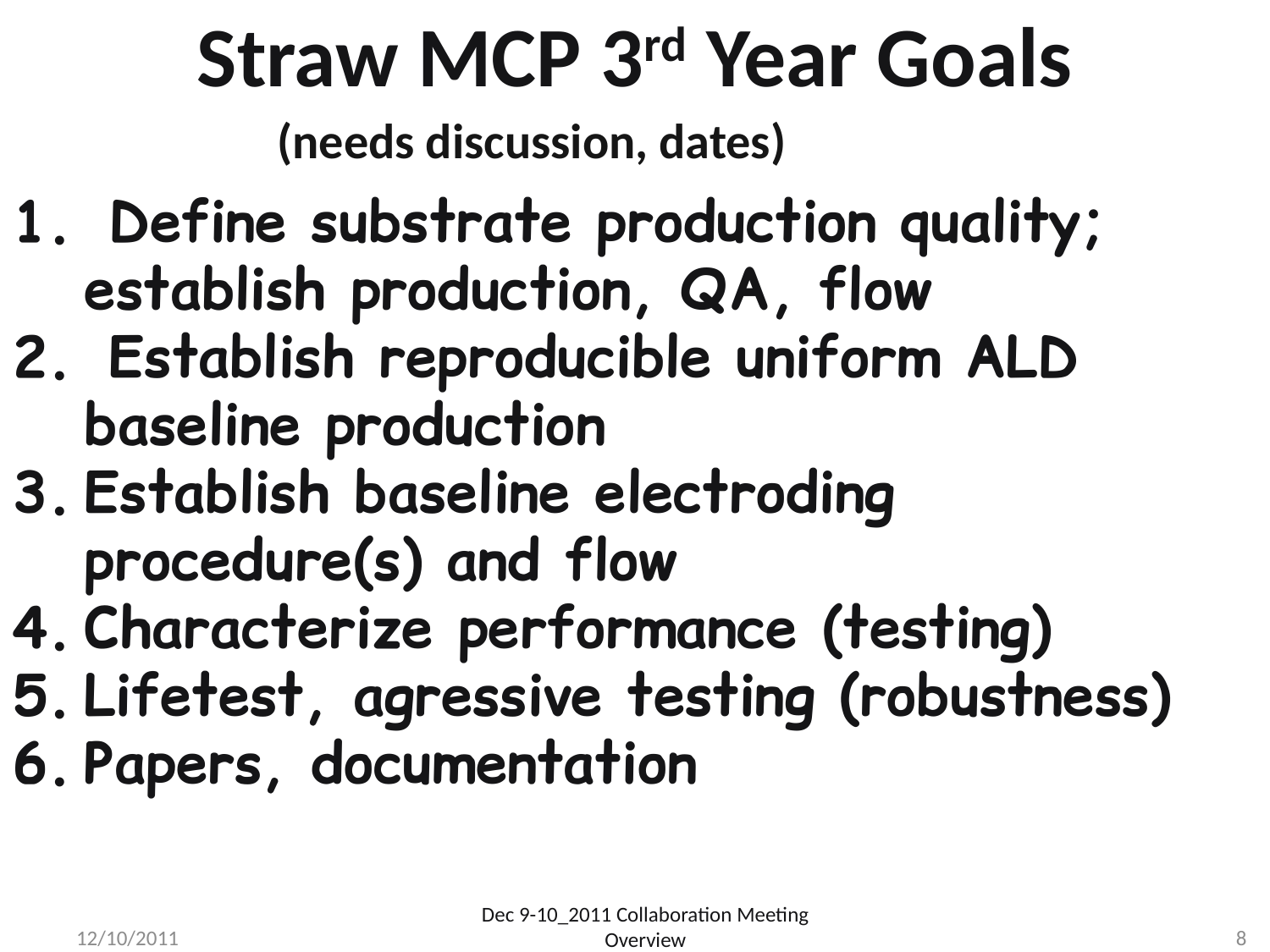

# Straw MCP 3rd Year Goals
(needs discussion, dates)
 Define substrate production quality; establish production, QA, flow
 Establish reproducible uniform ALD baseline production
Establish baseline electroding procedure(s) and flow
Characterize performance (testing)
Lifetest, agressive testing (robustness)
Papers, documentation

Dec 9-10_2011 Collaboration Meeting Overview
12/10/2011
8